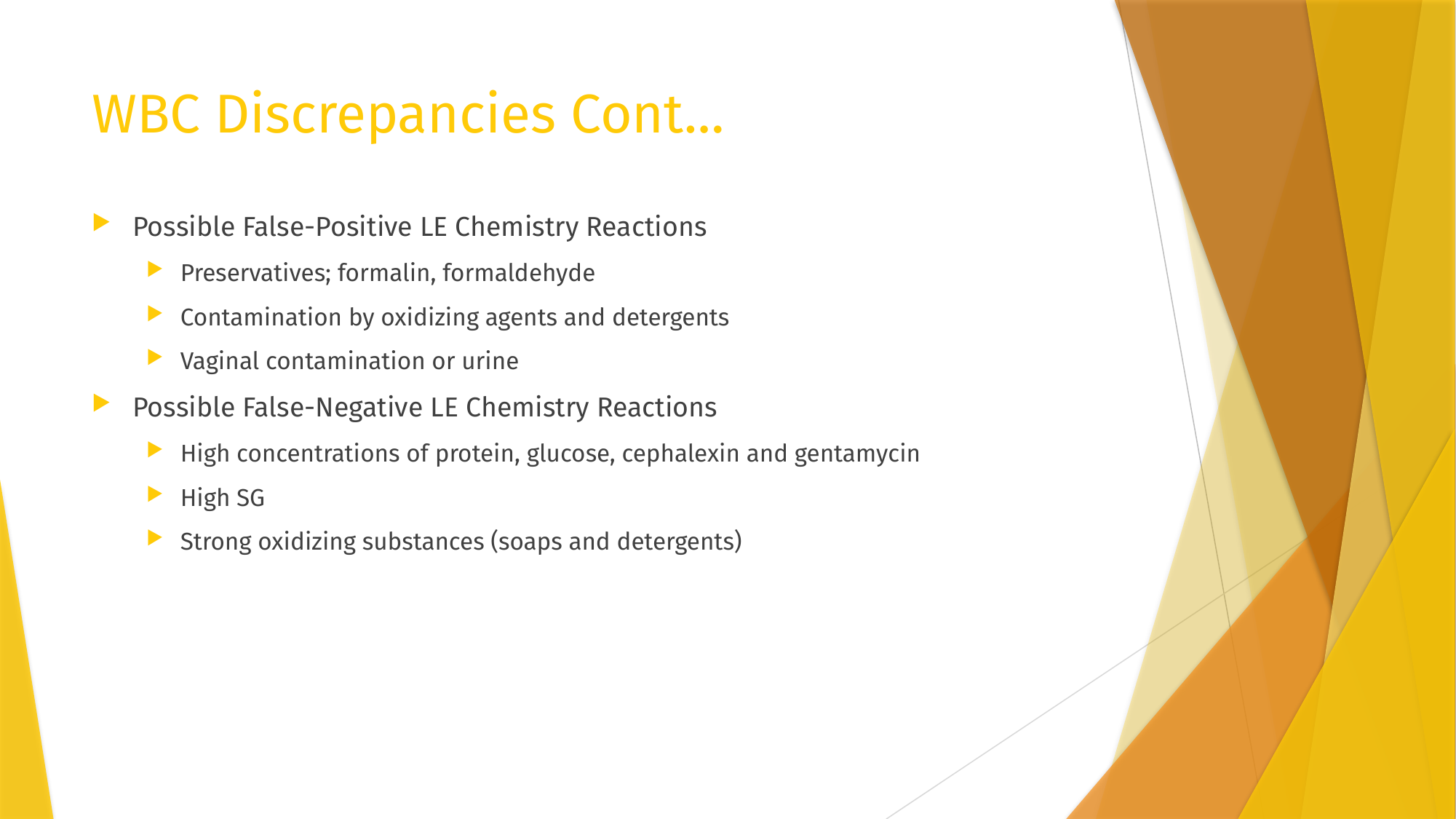

# WBC Discrepancies Cont…
Possible False-Positive LE Chemistry Reactions
Preservatives; formalin, formaldehyde
Contamination by oxidizing agents and detergents
Vaginal contamination or urine
Possible False-Negative LE Chemistry Reactions
High concentrations of protein, glucose, cephalexin and gentamycin
High SG
Strong oxidizing substances (soaps and detergents)